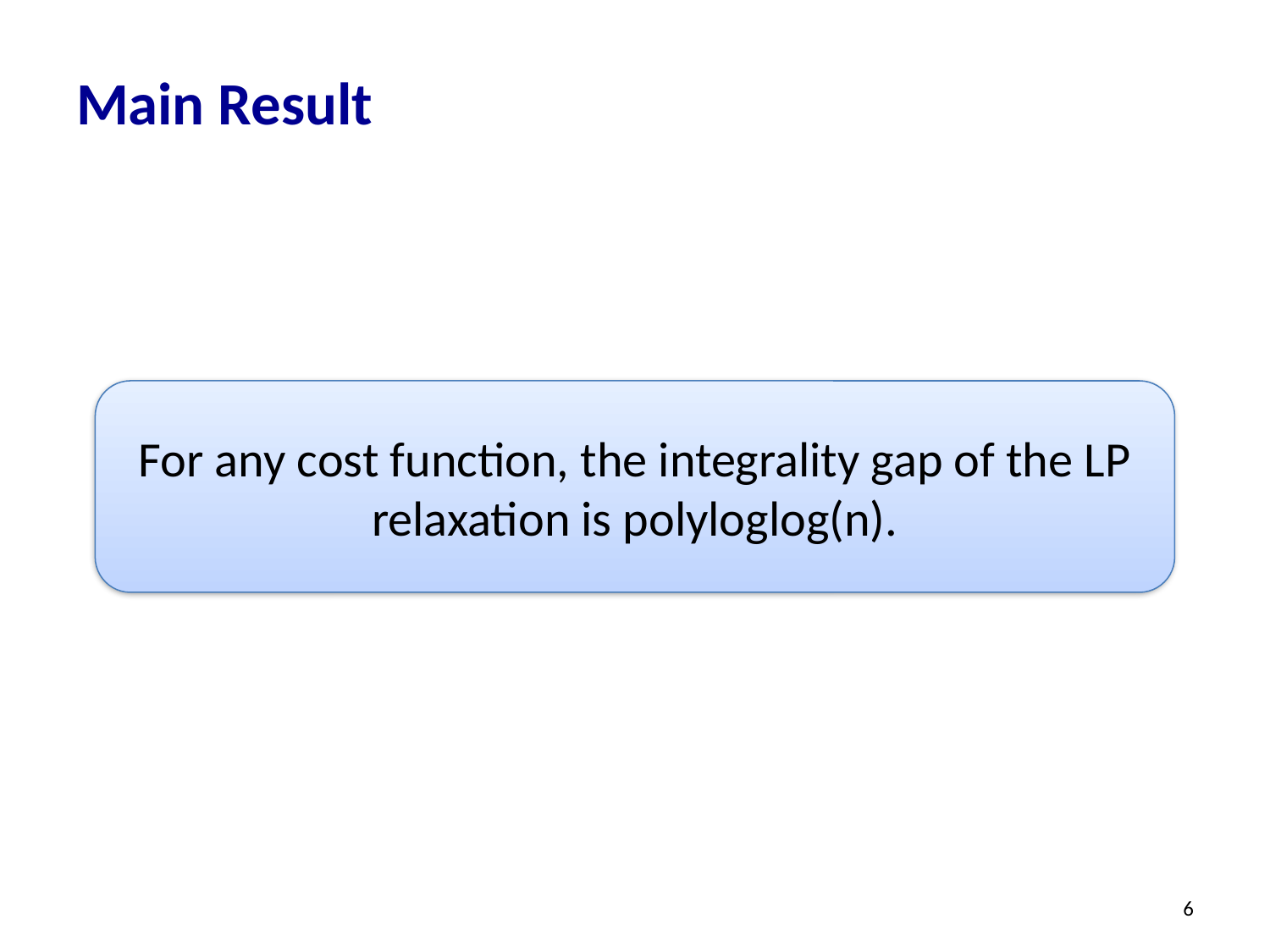

# Main Result

For any cost function, the integrality gap of the LP relaxation is polyloglog(n).
6